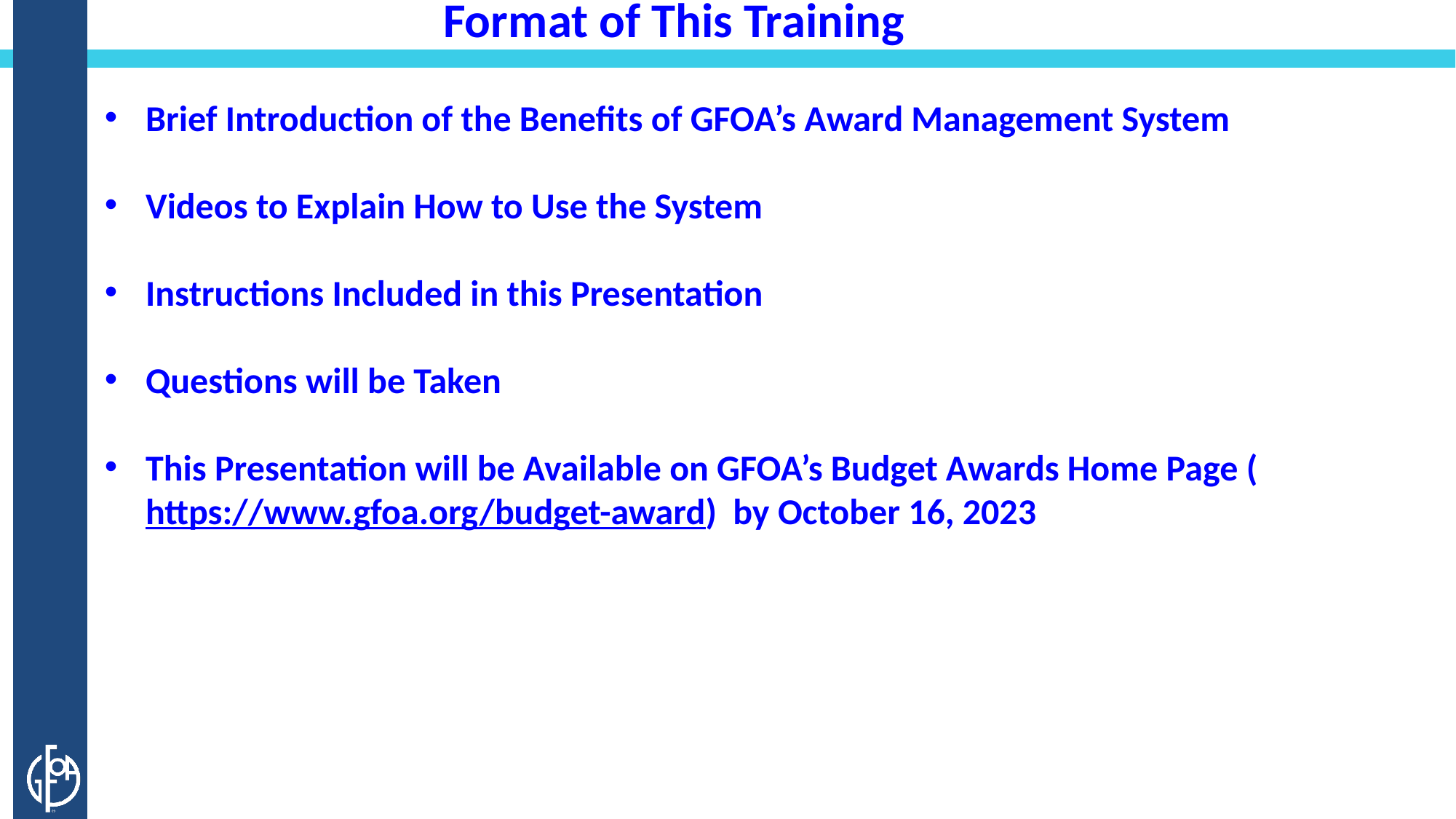

Format of This Training
Brief Introduction of the Benefits of GFOA’s Award Management System

Videos to Explain How to Use the System

Instructions Included in this Presentation

Questions will be Taken

This Presentation will be Available on GFOA’s Budget Awards Home Page (https://www.gfoa.org/budget-award)  by October 16, 2023

3